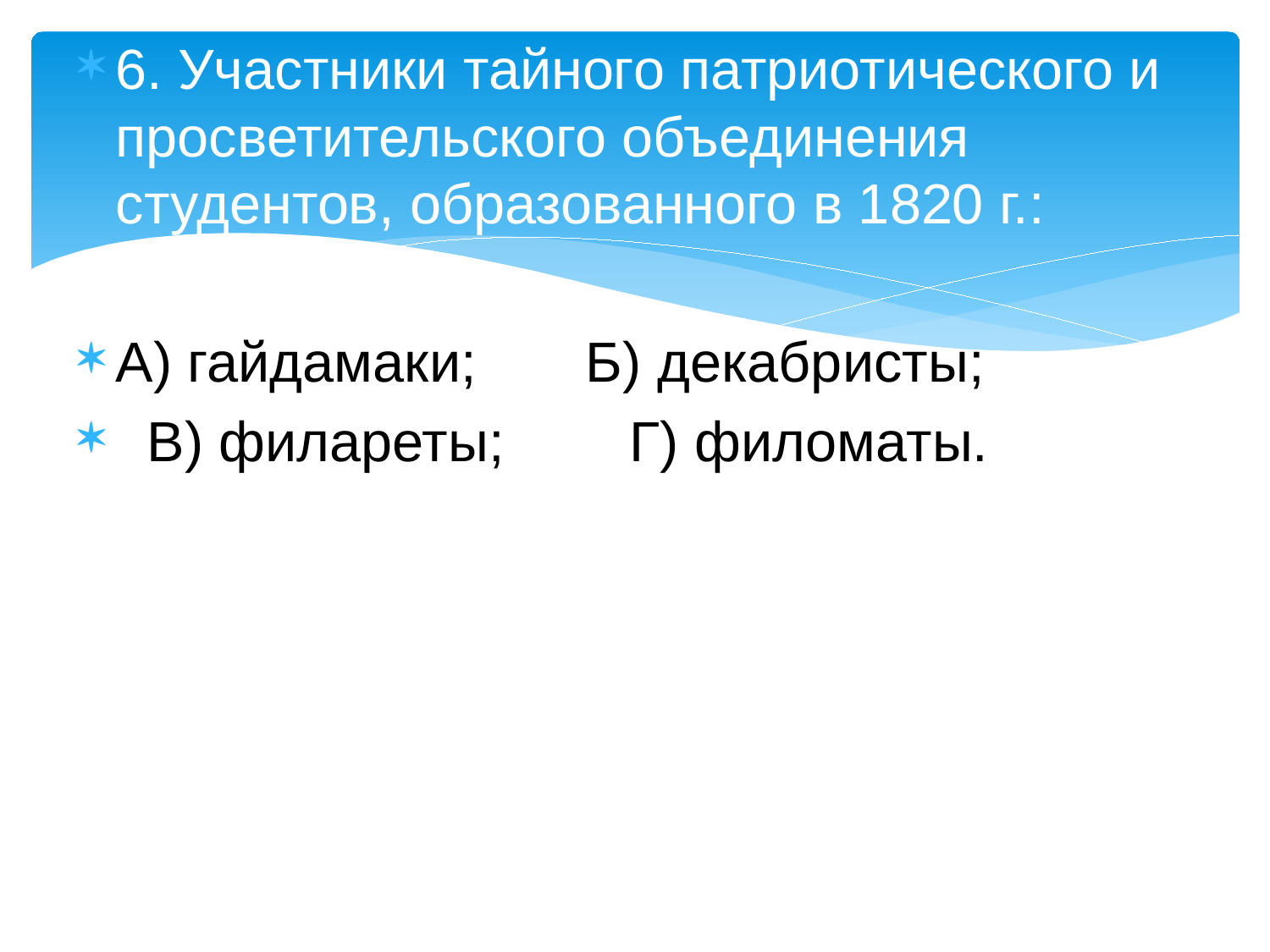

6. Участники тайного патриотического и просветительского объединения студентов, образованного в 1820 г.:

А) гайдамаки;       Б) декабристы;
  В) филареты;        Г) филоматы.